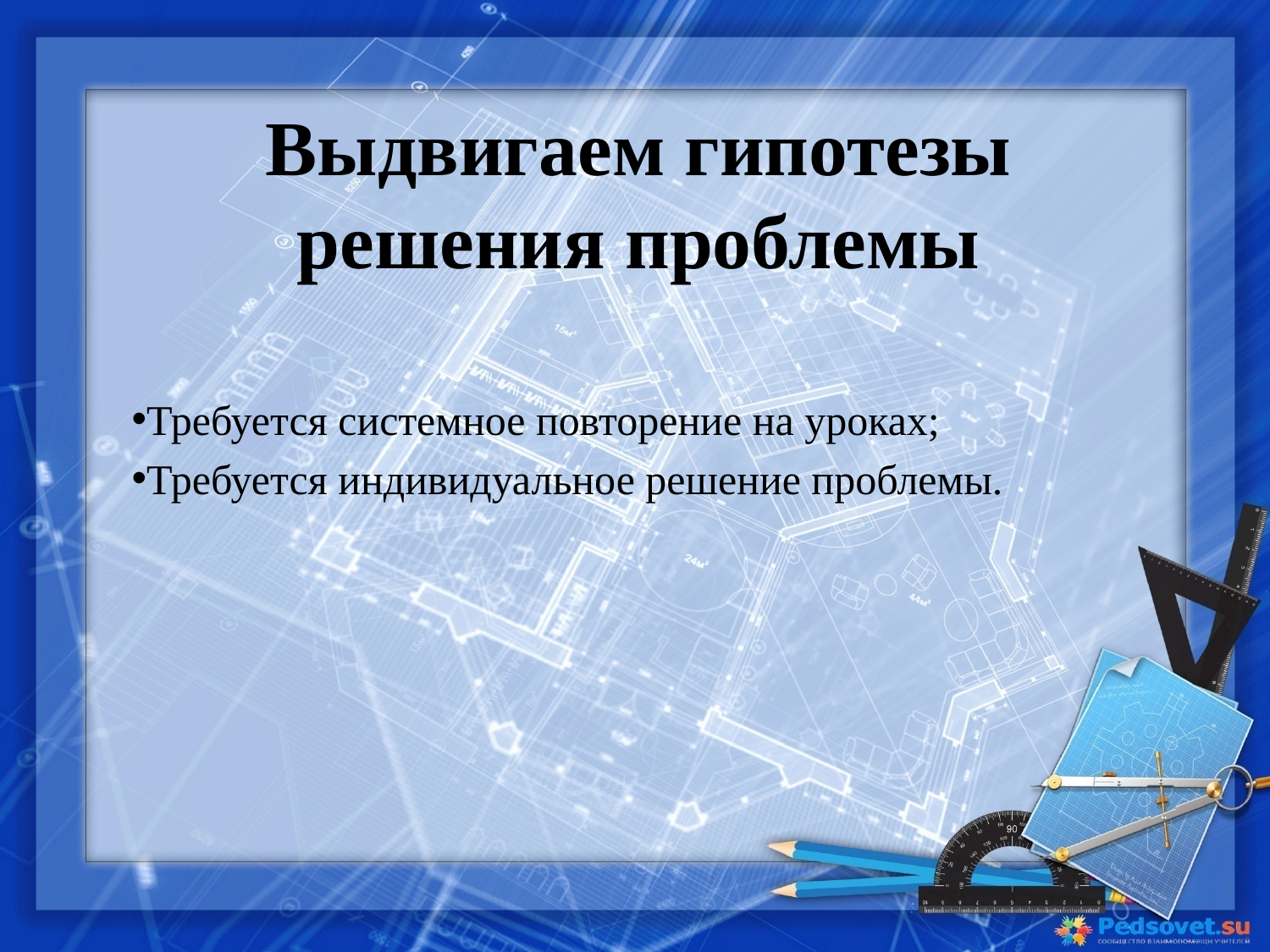

# Выдвигаем гипотезы решения проблемы
Требуется системное повторение на уроках;
Требуется индивидуальное решение проблемы.